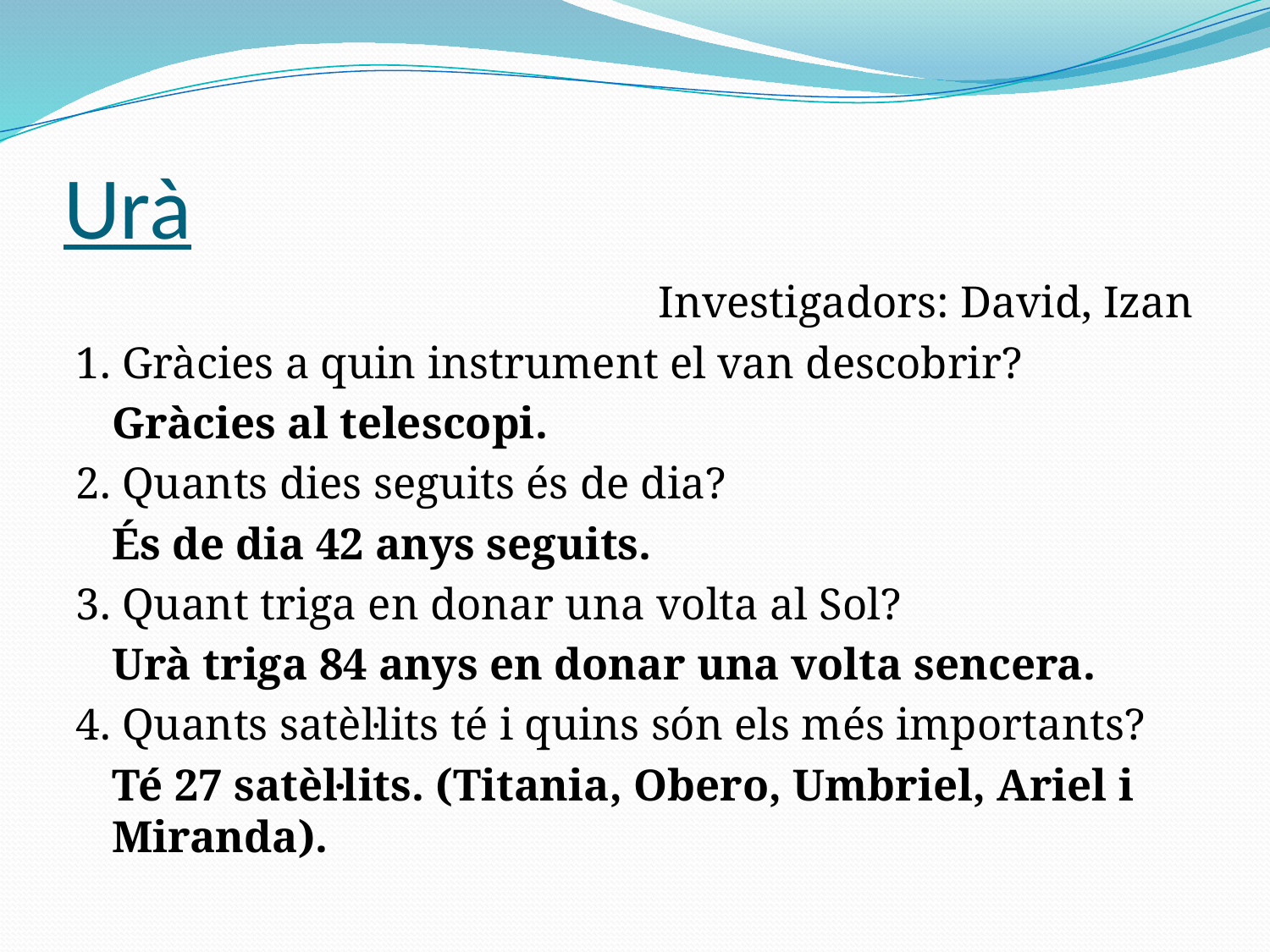

# Urà
Investigadors: David, Izan
1. Gràcies a quin instrument el van descobrir?
	Gràcies al telescopi.
2. Quants dies seguits és de dia?
	És de dia 42 anys seguits.
3. Quant triga en donar una volta al Sol?
	Urà triga 84 anys en donar una volta sencera.
4. Quants satèl·lits té i quins són els més importants?
	Té 27 satèl·lits. (Titania, Obero, Umbriel, Ariel i Miranda).